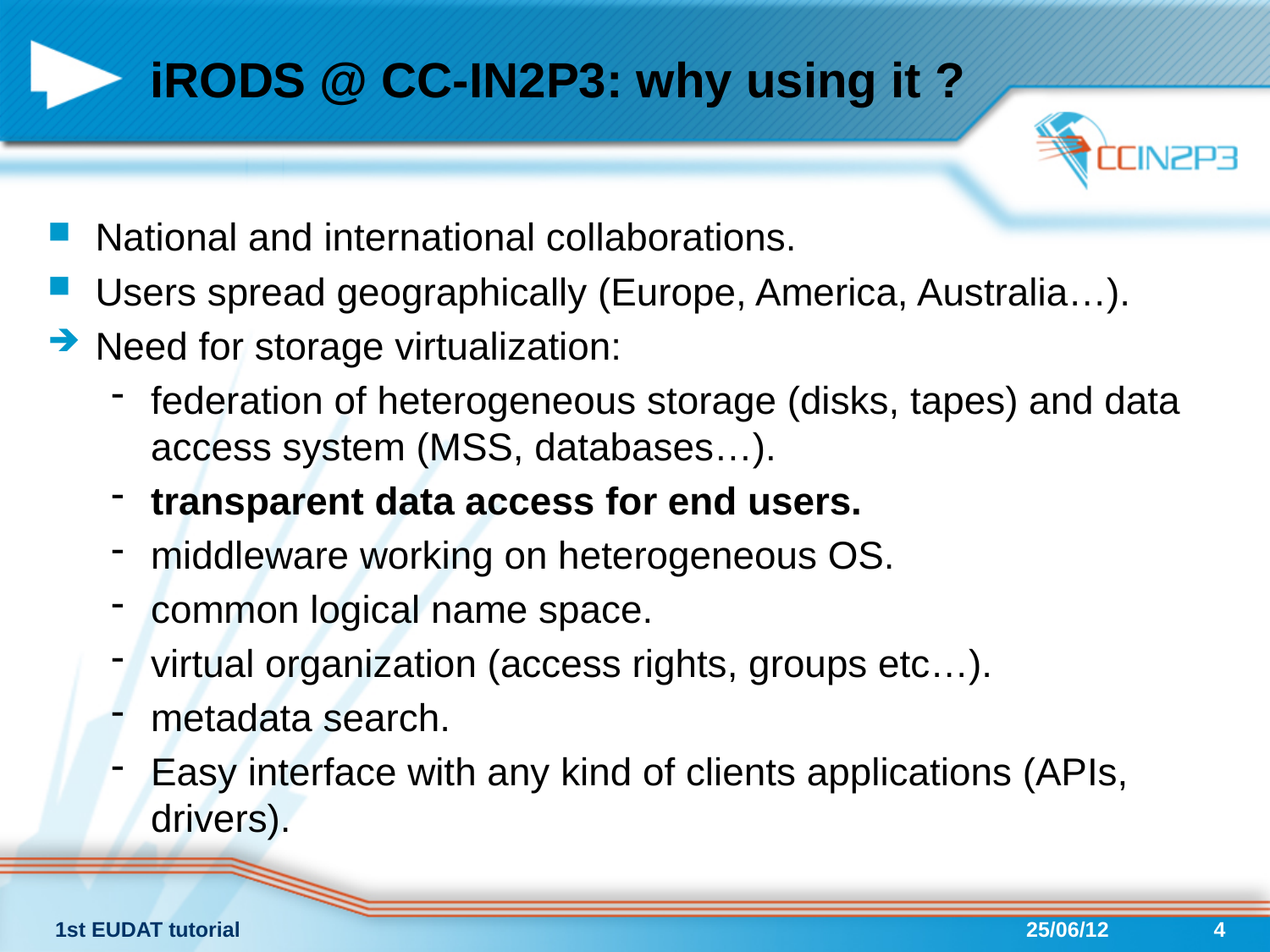

# iRODS @ CC-IN2P3: why using it ?
National and international collaborations.
Users spread geographically (Europe, America, Australia…).
Need for storage virtualization:
federation of heterogeneous storage (disks, tapes) and data access system (MSS, databases…).
transparent data access for end users.
middleware working on heterogeneous OS.
common logical name space.
virtual organization (access rights, groups etc…).
metadata search.
Easy interface with any kind of clients applications (APIs, drivers).

1st EUDAT tutorial
25/06/12
4